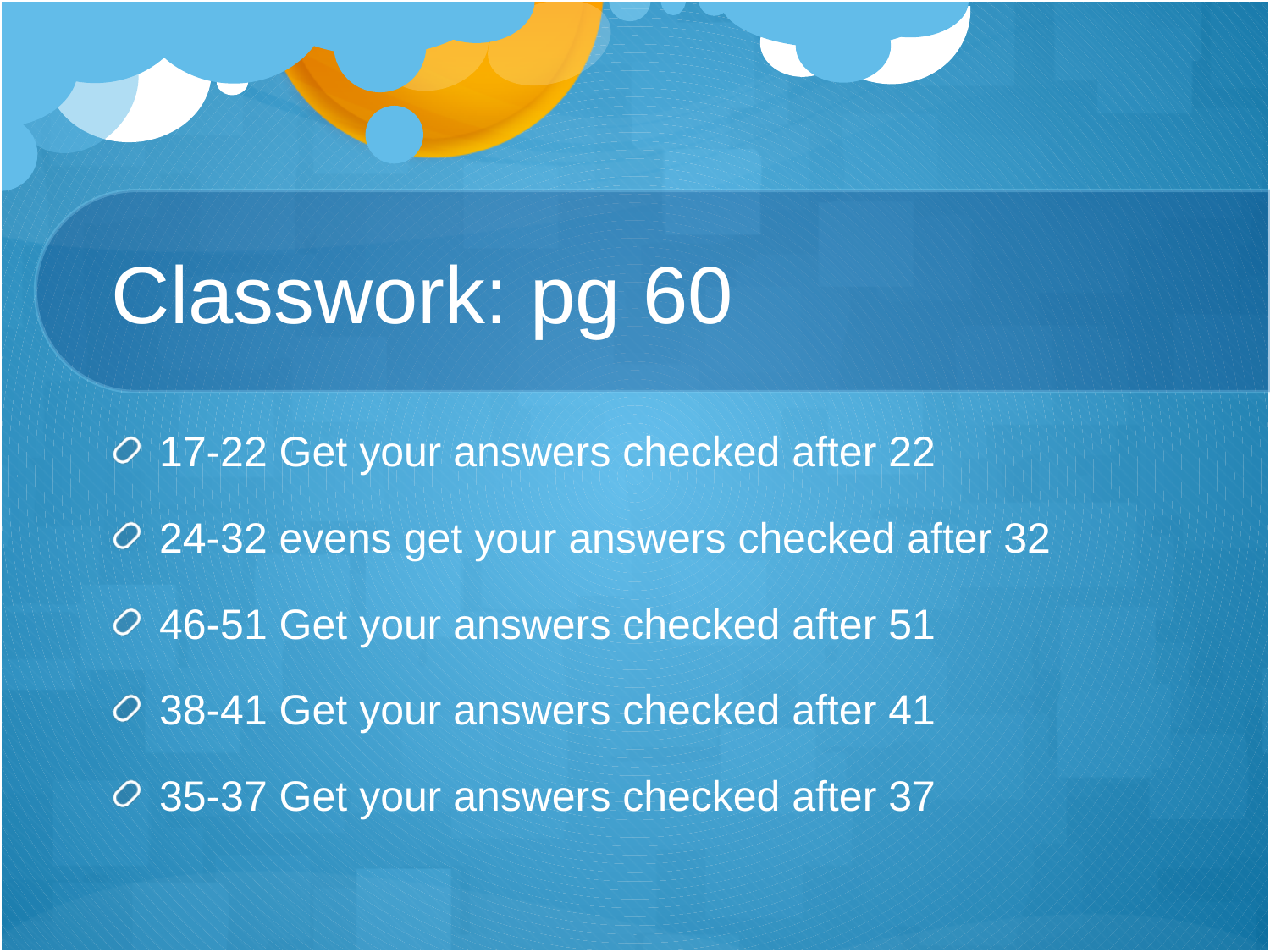

# Classwork: pg 60
17-22 Get your answers checked after 22
24-32 evens get your answers checked after 32
46-51 Get your answers checked after 51
38-41 Get your answers checked after 41
35-37 Get your answers checked after 37